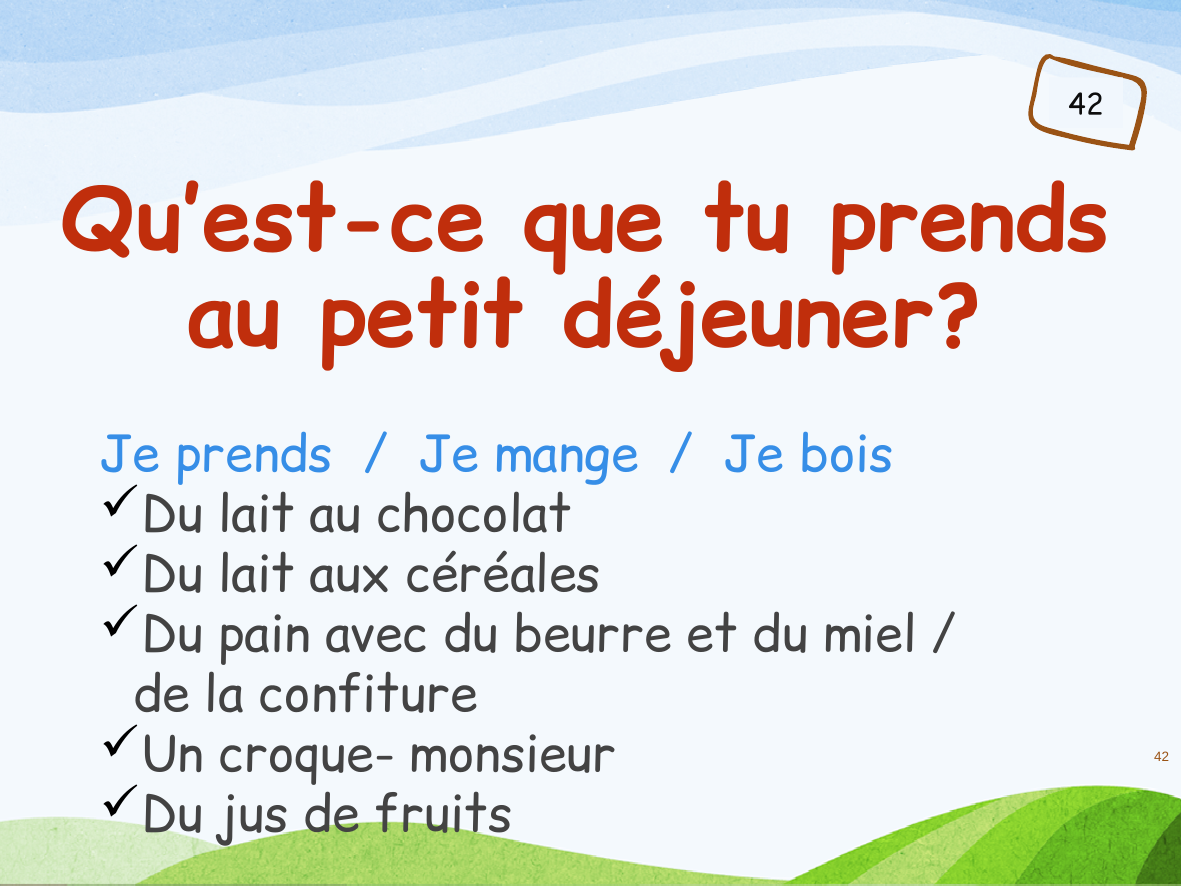

42
# Qu’est-ce que tu prends au petit déjeuner?
Je prends  /  Je mange  /  Je bois
Du lait au chocolat
Du lait aux céréales
Du pain avec du beurre et du miel / de la confiture
Un croque- monsieur
Du jus de fruits
42